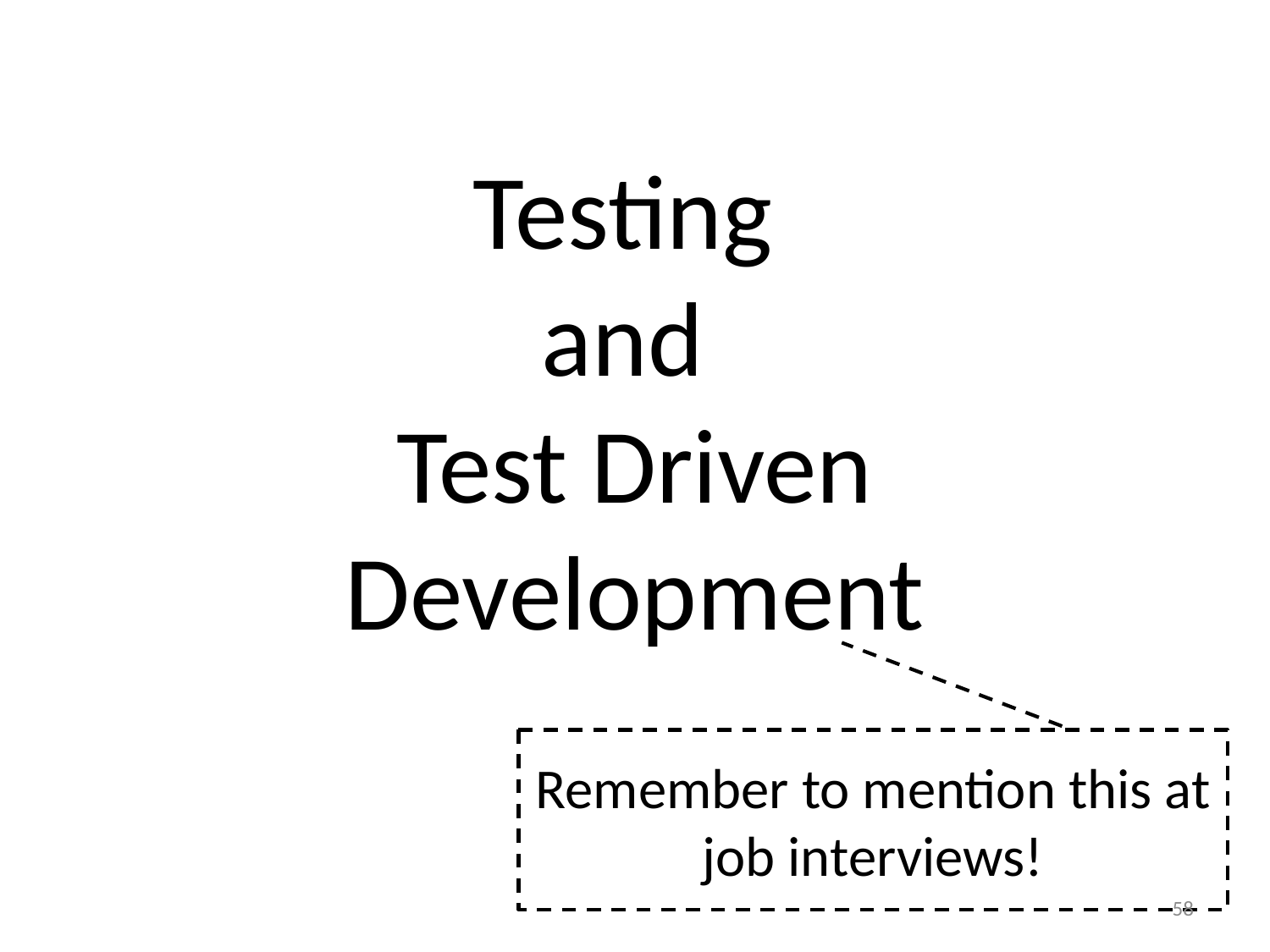

# Testing and Test Driven Development
Remember to mention this at job interviews!
58